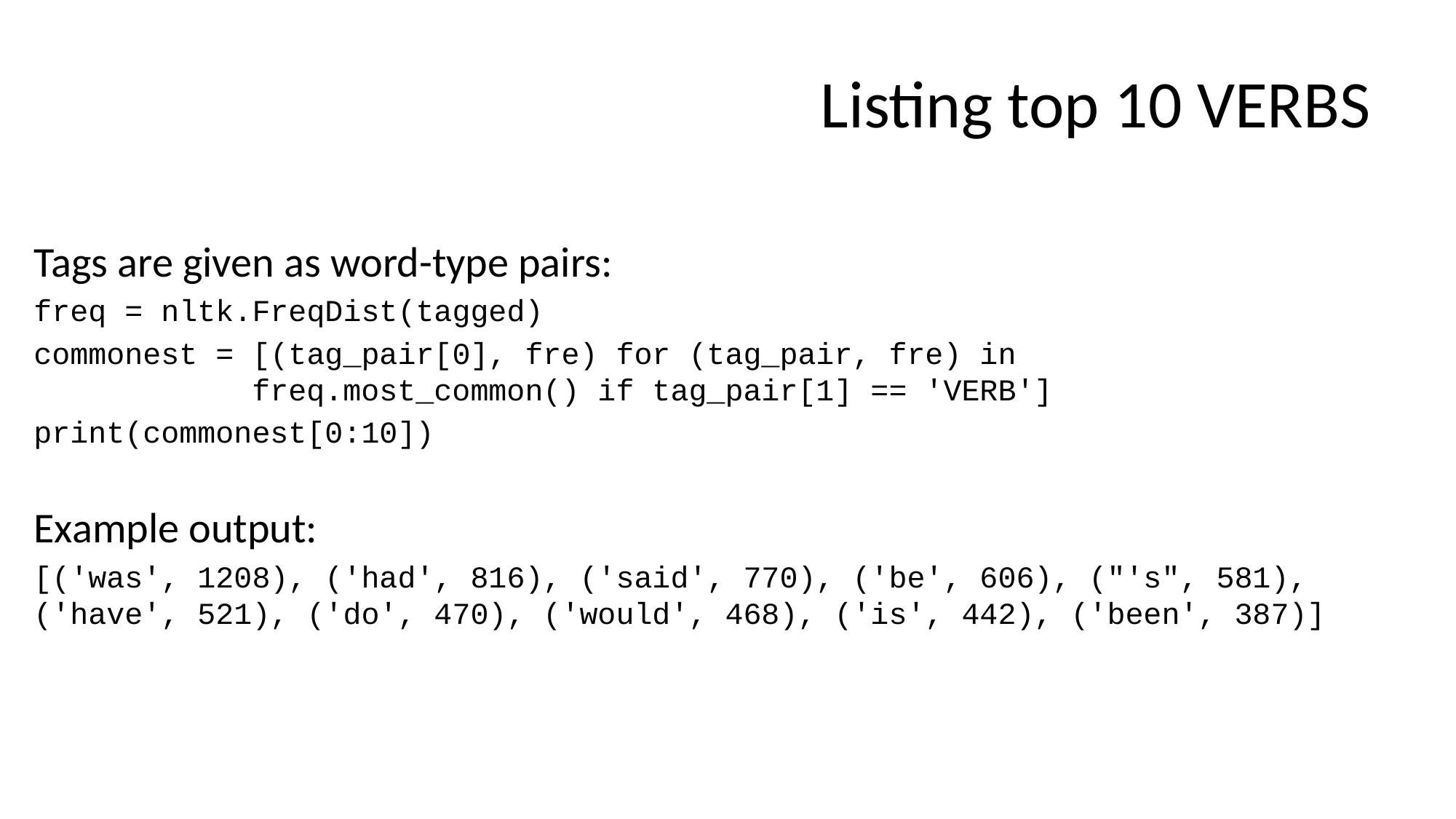

# Listing top 10 VERBS
Tags are given as word-type pairs:
freq = nltk.FreqDist(tagged)
commonest = [(tag_pair[0], fre) for (tag_pair, fre) in 					freq.most_common() if tag_pair[1] == 'VERB']
print(commonest[0:10])

Example output:
[('was', 1208), ('had', 816), ('said', 770), ('be', 606), ("'s", 581), ('have', 521), ('do', 470), ('would', 468), ('is', 442), ('been', 387)]